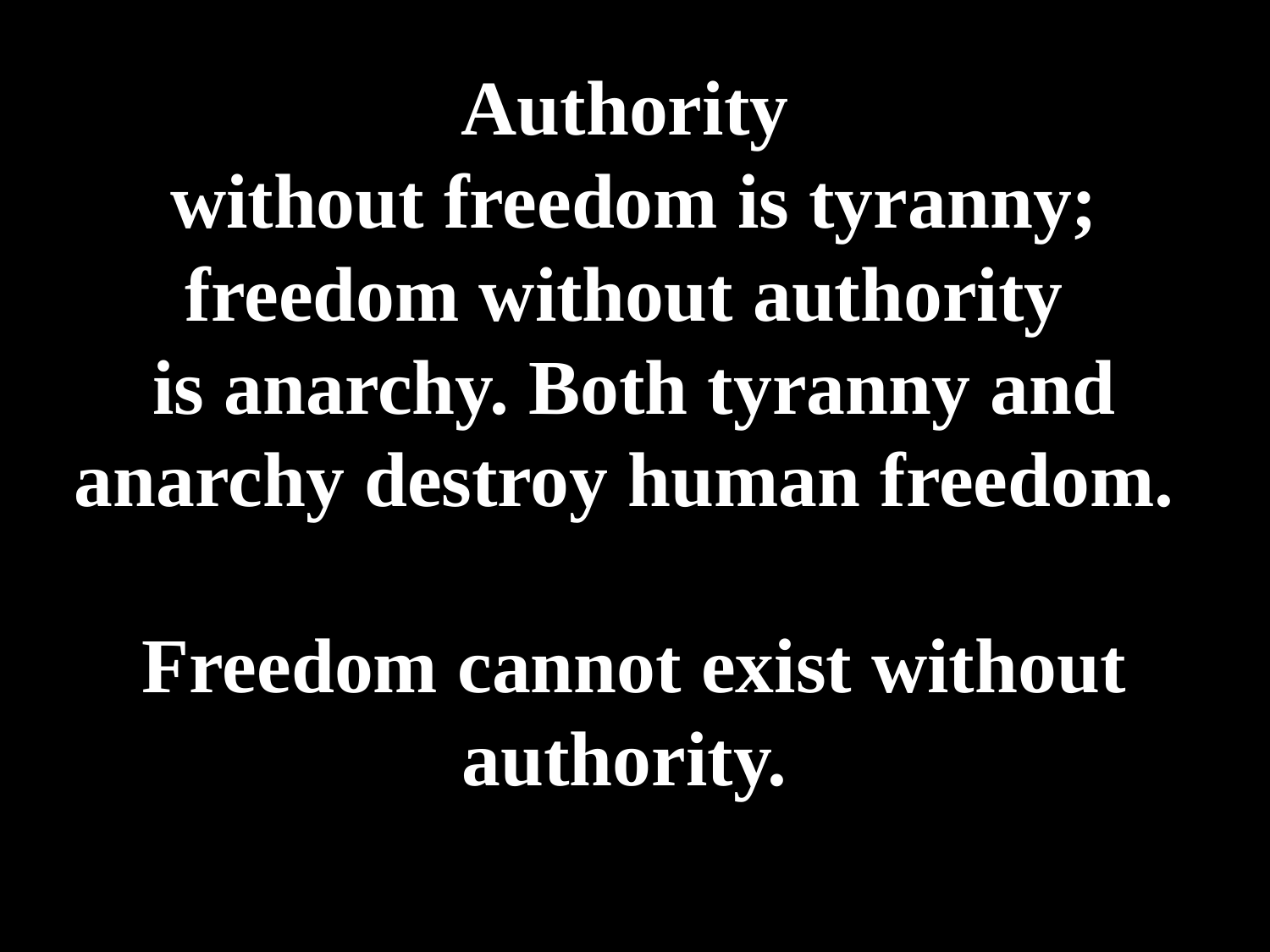

# Authority without freedom is tyranny; freedom without authority is anarchy. Both tyranny and anarchy destroy human freedom. Freedom cannot exist without authority.